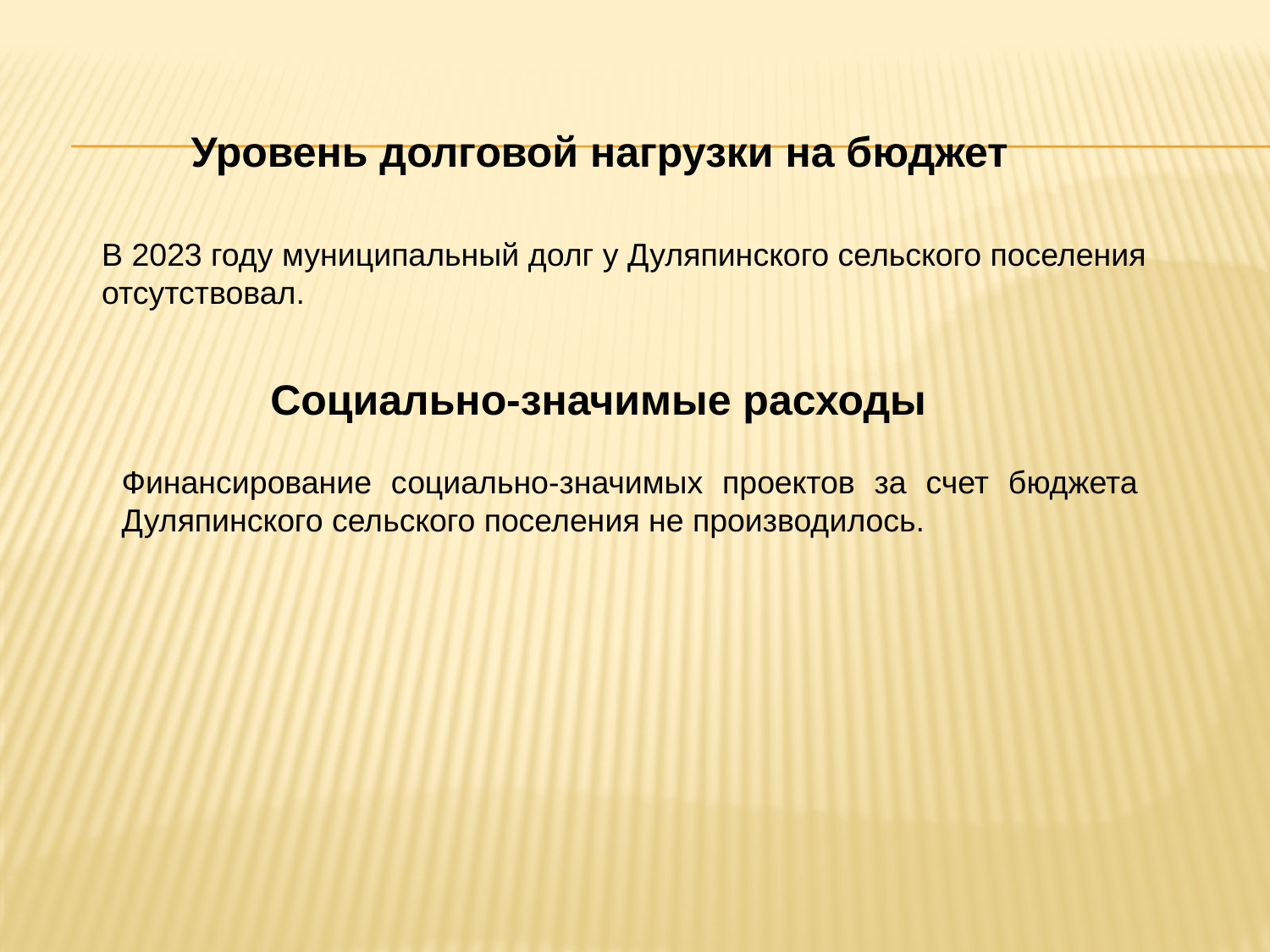

Уровень долговой нагрузки на бюджет
В 2023 году муниципальный долг у Дуляпинского сельского поселения отсутствовал.
Социально-значимые расходы
Финансирование социально-значимых проектов за счет бюджета Дуляпинского сельского поселения не производилось.